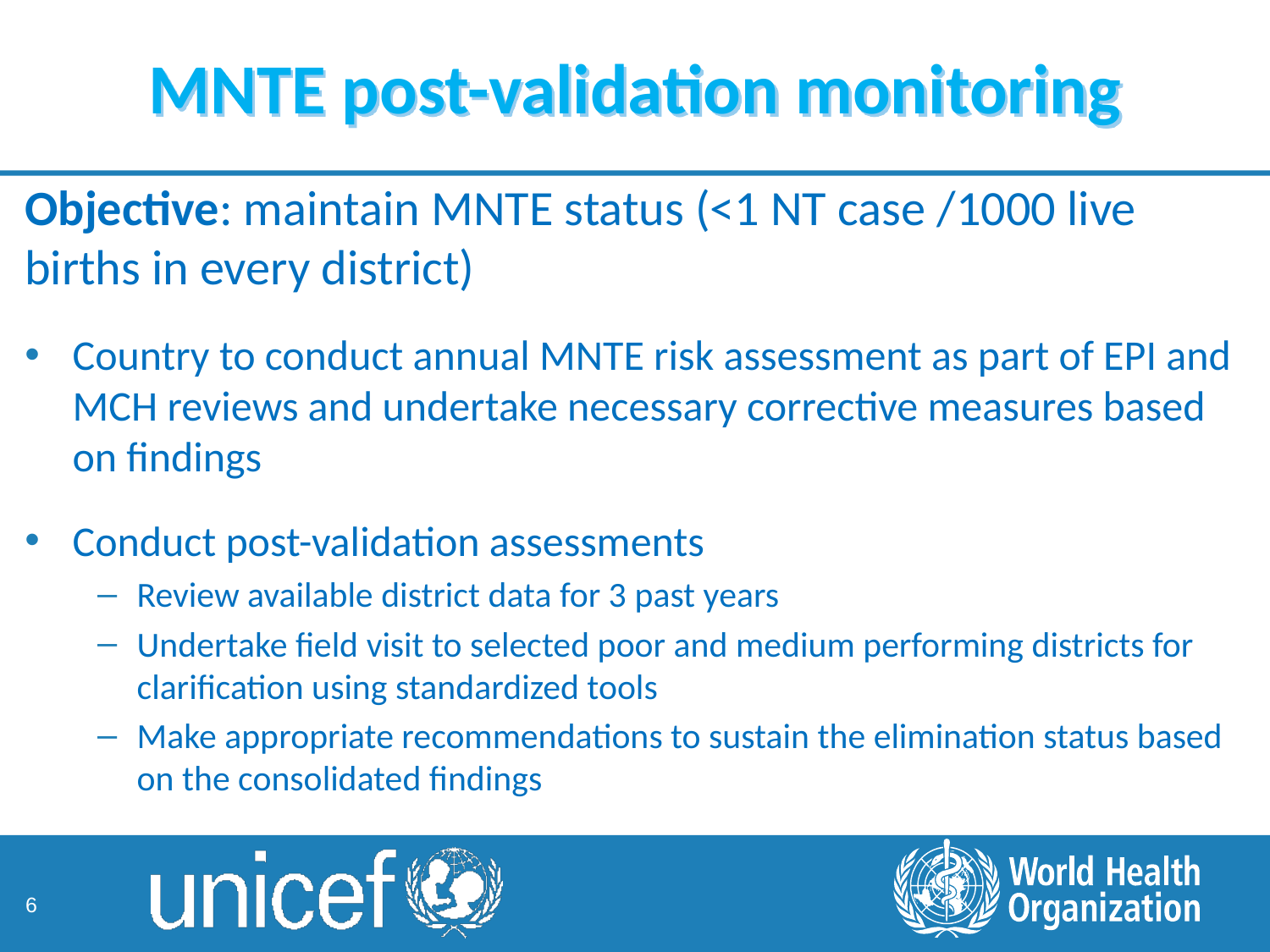

MNTE post-validation monitoring
Objective: maintain MNTE status (<1 NT case /1000 live births in every district)
Country to conduct annual MNTE risk assessment as part of EPI and MCH reviews and undertake necessary corrective measures based on findings
Conduct post-validation assessments
Review available district data for 3 past years
Undertake field visit to selected poor and medium performing districts for clarification using standardized tools
Make appropriate recommendations to sustain the elimination status based on the consolidated findings
6